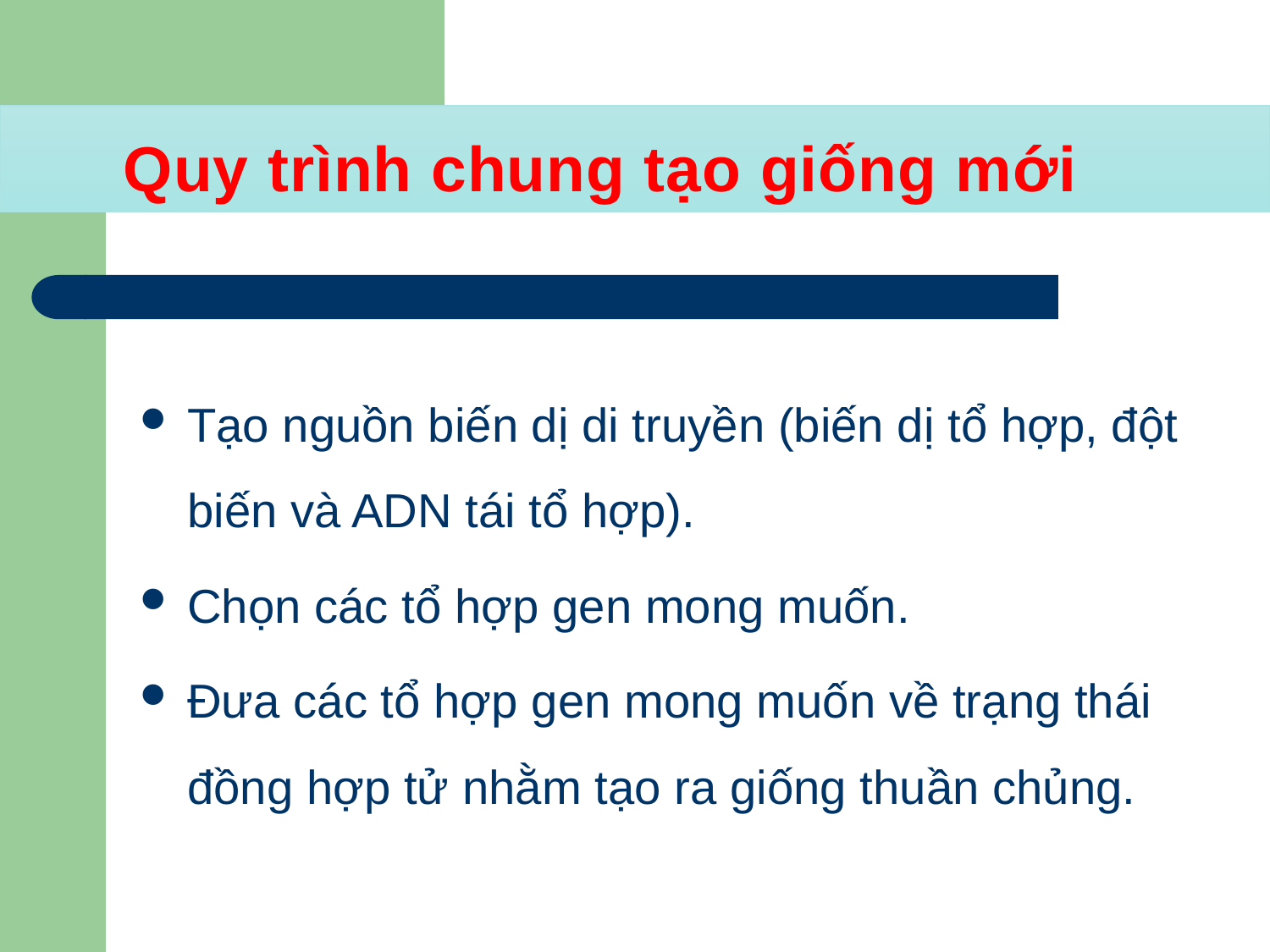

# Quy trình chung tạo giống mới
Tạo nguồn biến dị di truyền (biến dị tổ hợp, đột biến và ADN tái tổ hợp).
Chọn các tổ hợp gen mong muốn.
Đưa các tổ hợp gen mong muốn về trạng thái đồng hợp tử nhằm tạo ra giống thuần chủng.